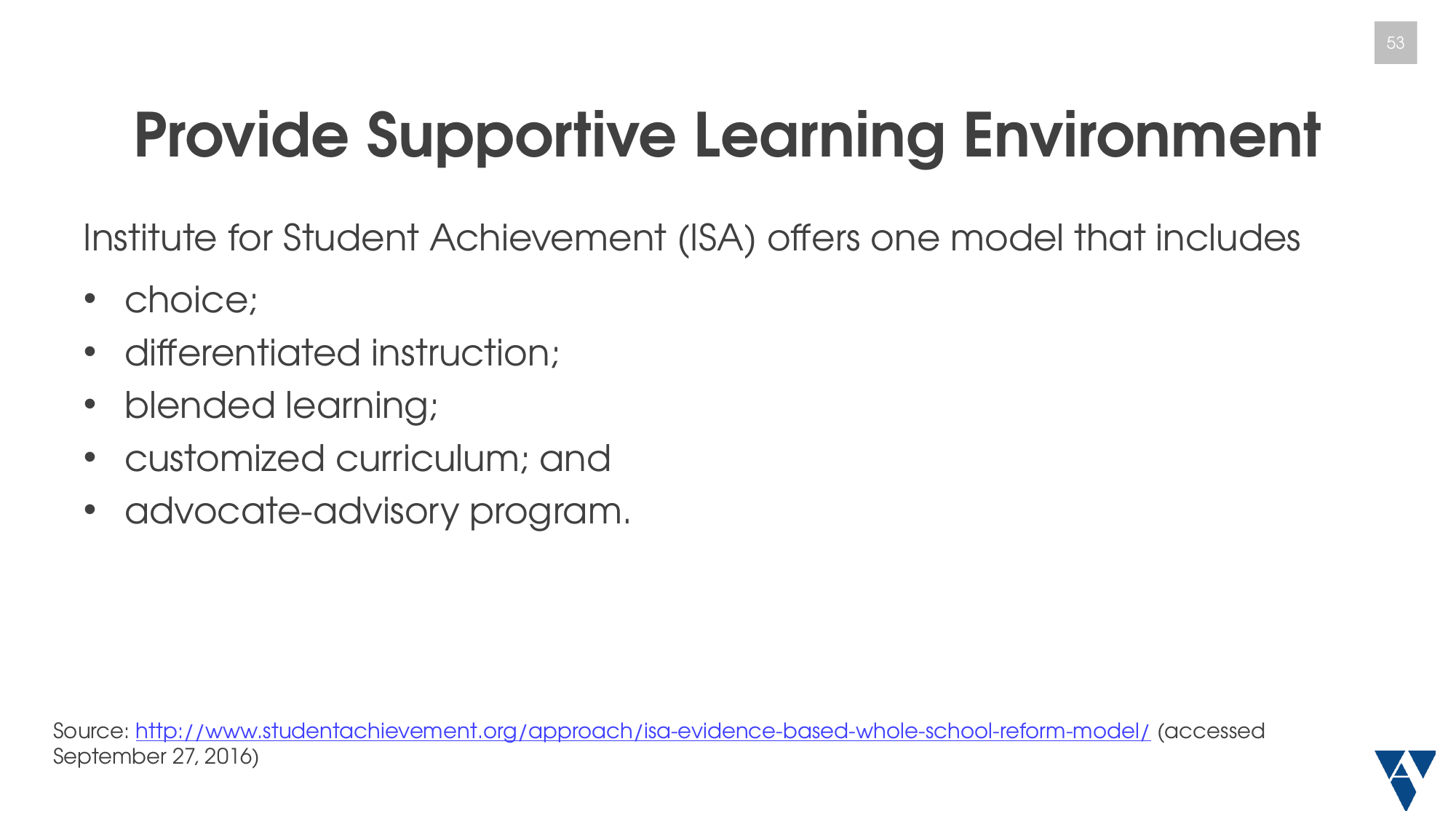

# Provide Supportive Learning Environment
Institute for Student Achievement (ISA) offers one model that includes
choice;
differentiated instruction;
blended learning;
customized curriculum; and
advocate-advisory program.

Source: http://www.studentachievement.org/approach/isa-evidence-based-whole-school-reform-model/ (accessed September 27, 2016)